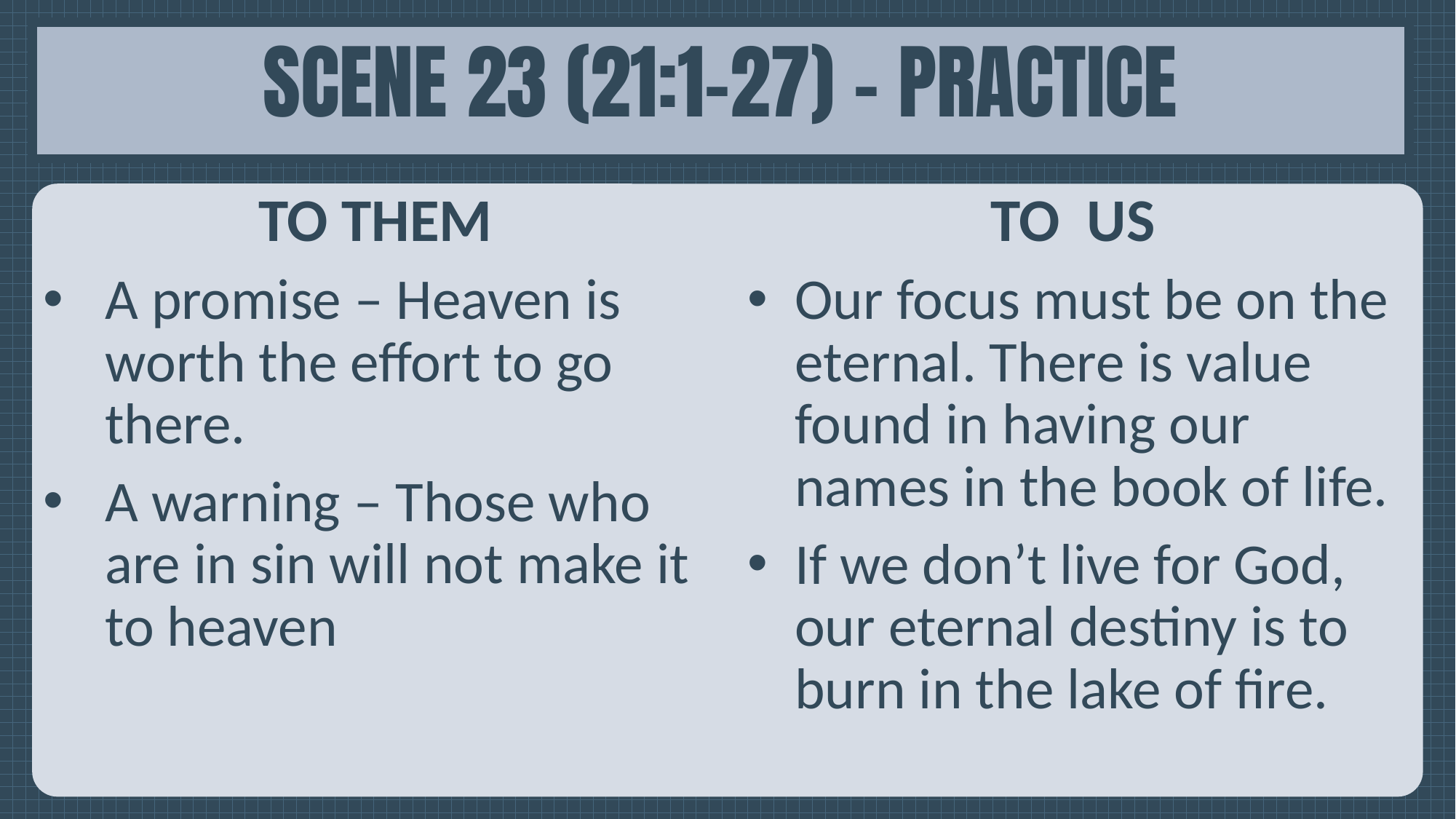

# Scene 23 (21:1-27) - Practice

To them
A promise – Heaven is worth the effort to go there.
A warning – Those who are in sin will not make it to heaven

To  us
Our focus must be on the eternal. There is value found in having our names in the book of life.
If we don’t live for God, our eternal destiny is to burn in the lake of fire.